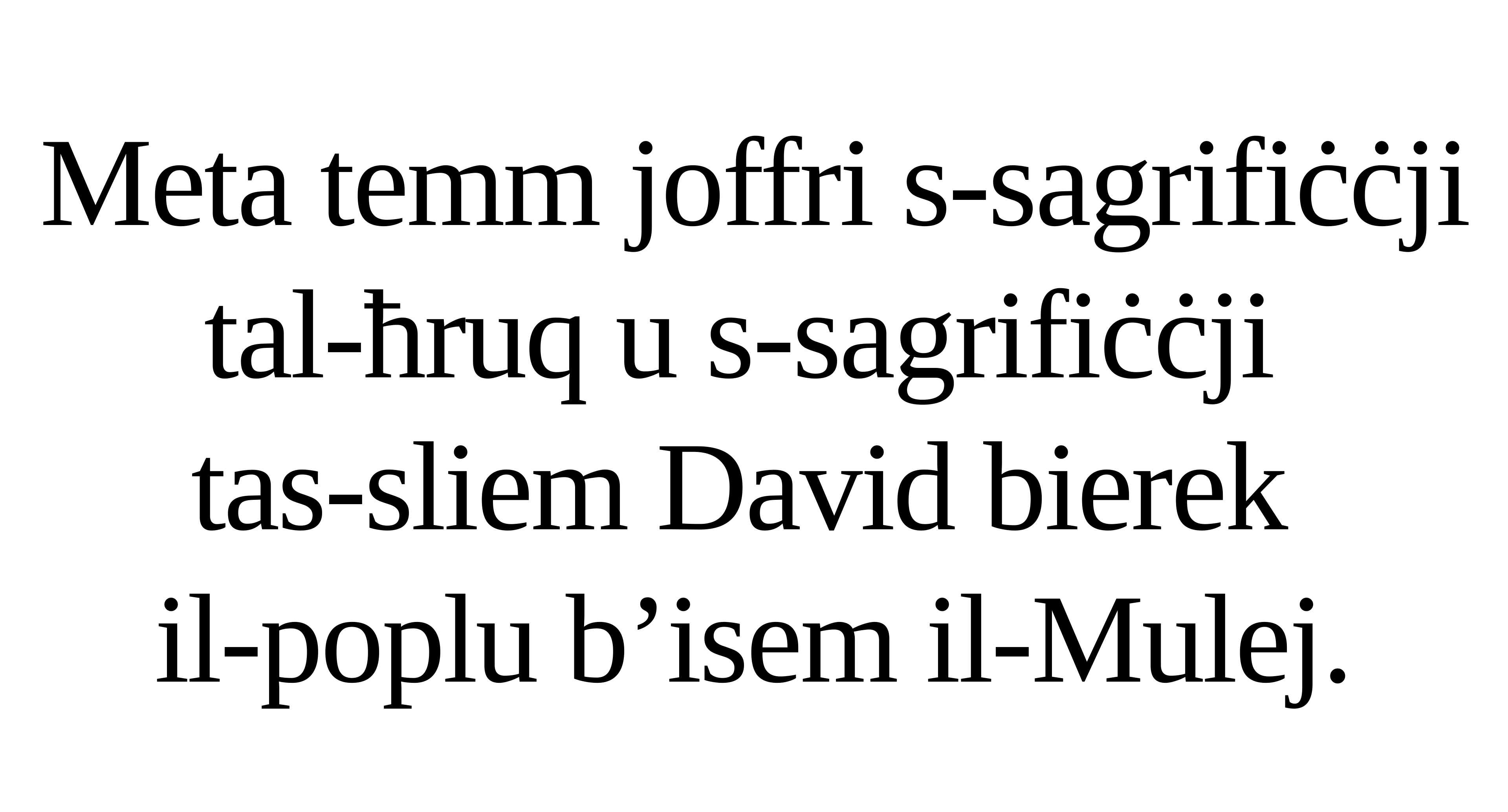

Meta temm joffri s-sagrifiċċji
tal-ħruq u s-sagrifiċċji
tas-sliem David bierek
il-poplu b’isem il-Mulej.